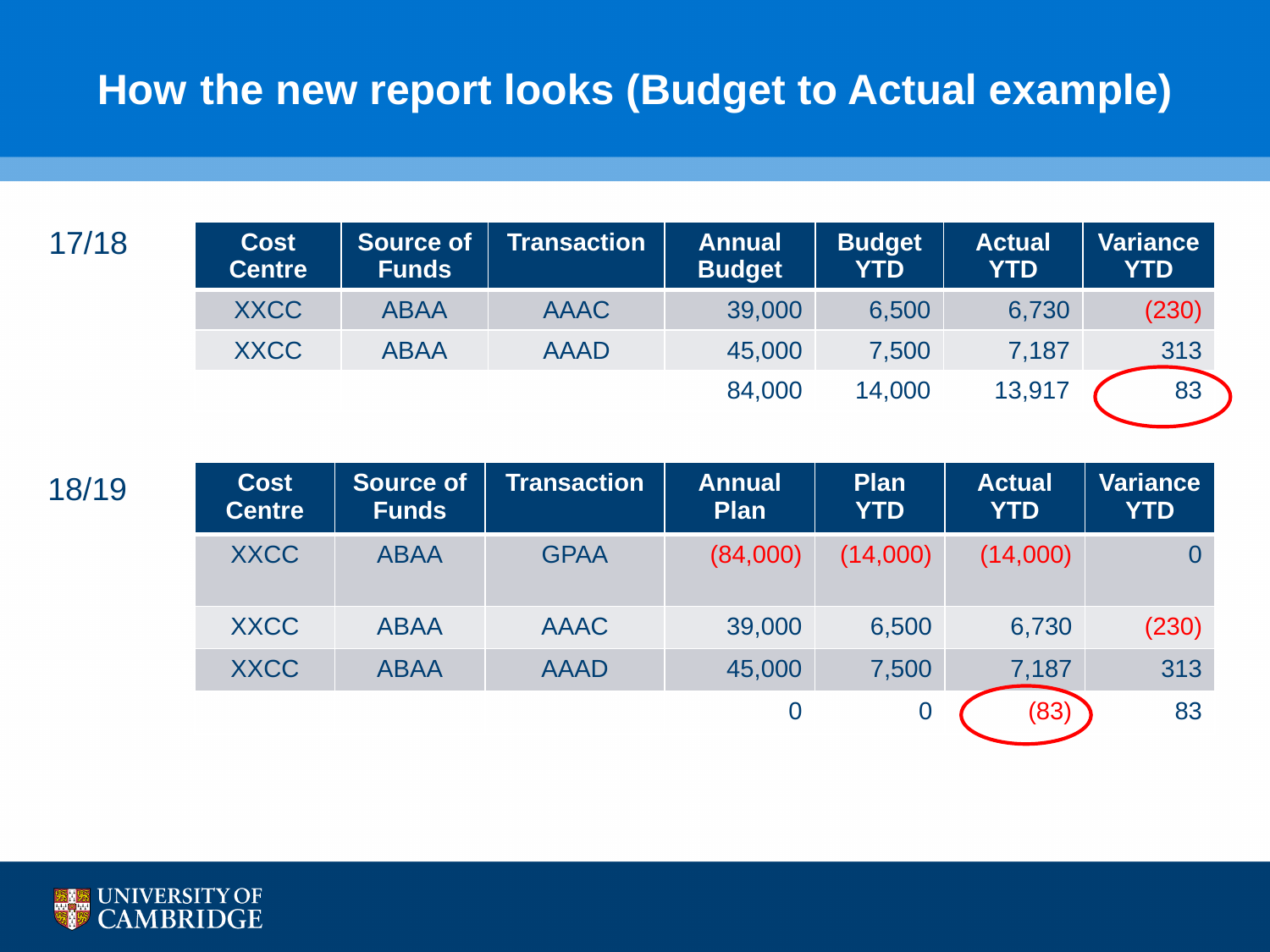

# How the new report looks (Budget to Actual example)
17/18
| Cost Centre | Source of Funds | Transaction | Annual Budget | Budget YTD | Actual YTD | Variance YTD |
| --- | --- | --- | --- | --- | --- | --- |
| XXCC | ABAA | AAAC | 39,000 | 6,500 | 6,730 | (230) |
| XXCC | ABAA | AAAD | 45,000 | 7,500 | 7,187 | 313 |
|  |  |  | 84,000 | 14,000 | 13,917 | 83 |

18/19
| Cost Centre | Source of Funds | Transaction | Annual Plan | Plan YTD | Actual YTD | Variance YTD |
| --- | --- | --- | --- | --- | --- | --- |
| XXCC | ABAA | GPAA | (84,000) | (14,000) | (14,000) | 0 |
| XXCC | ABAA | AAAC | 39,000 | 6,500 | 6,730 | (230) |
| XXCC | ABAA | AAAD | 45,000 | 7,500 | 7,187 | 313 |
|  |  |  | 0 | 0 | (83) | 83 |